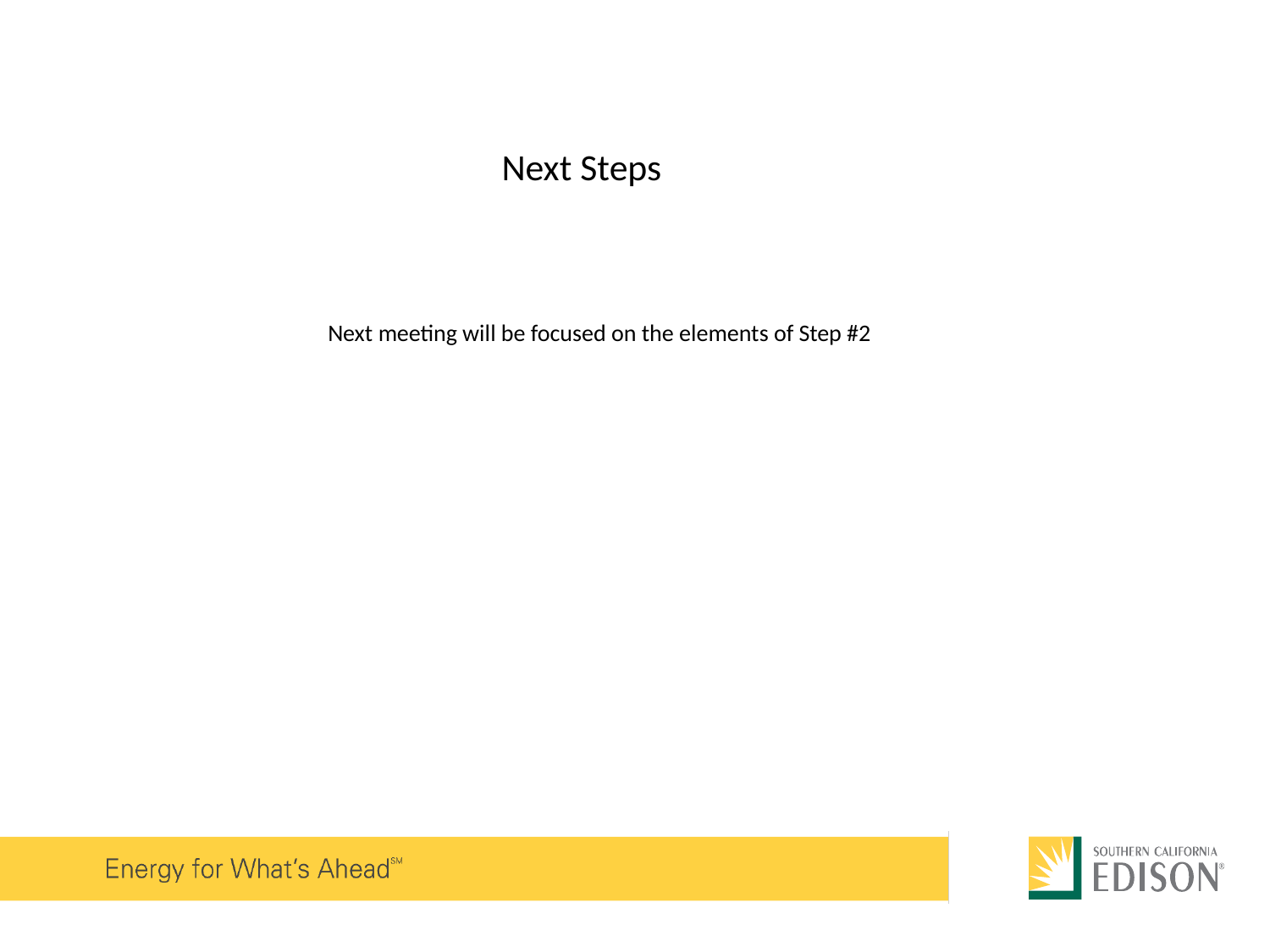

Next Steps
Next meeting will be focused on the elements of Step #2